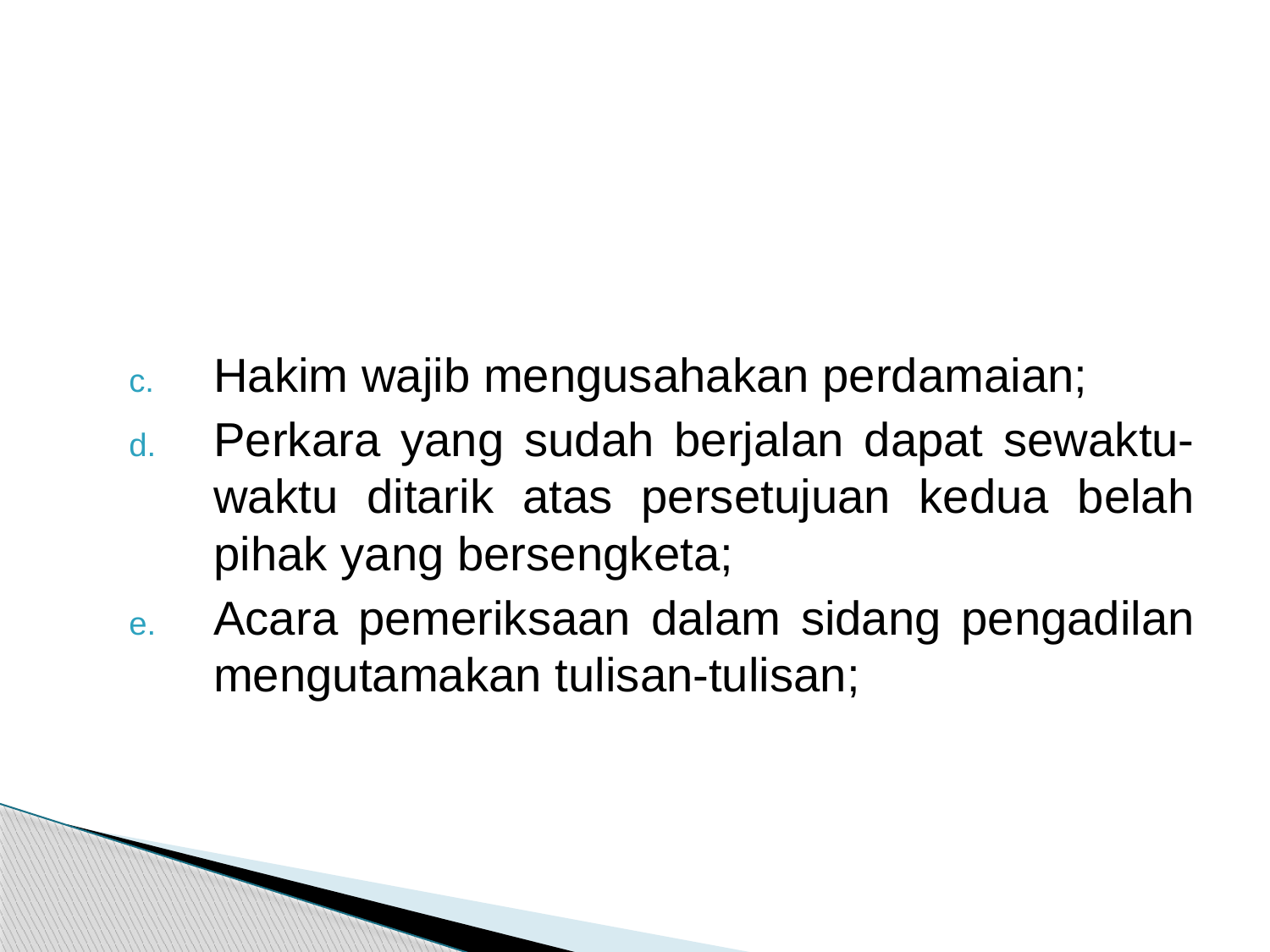

Hakim wajib mengusahakan perdamaian;
Perkara yang sudah berjalan dapat sewaktu-waktu ditarik atas persetujuan kedua belah pihak yang bersengketa;
Acara pemeriksaan dalam sidang pengadilan mengutamakan tulisan-tulisan;